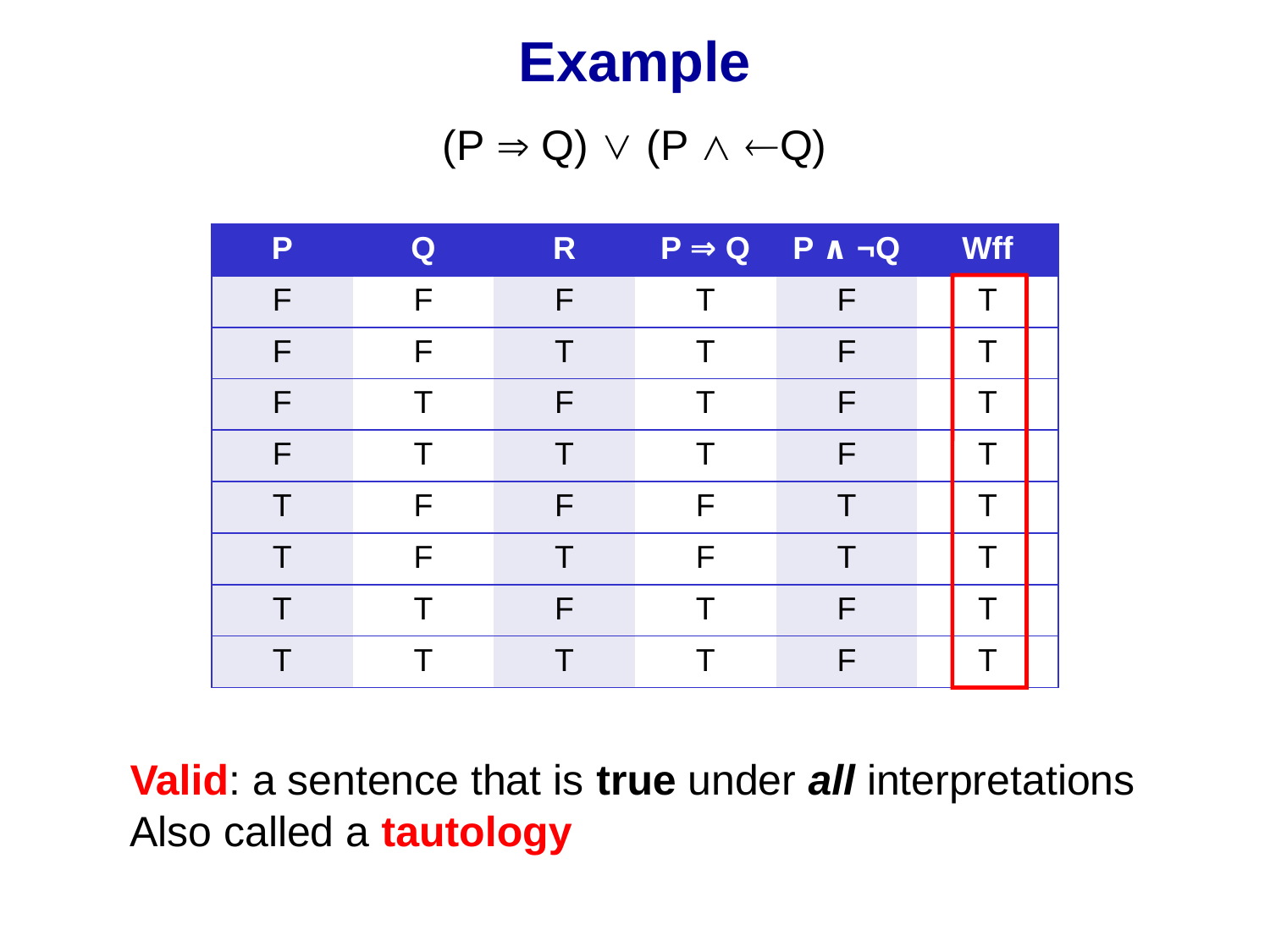

Example

(P ⇒ Q) ∨ (P ∧ ←Q)
| P | Q | R | P ⇒ Q | P ∧ ¬Q | Wff |
| --- | --- | --- | --- | --- | --- |
| F | F | F | T | F | T |
| F | F | T | T | F | T |
| F | T | F | T | F | T |
| F | T | T | T | F | T |
| T | F | F | F | T | T |
| T | F | T | F | T | T |
| T | T | F | T | F | T |
| T | T | T | T | F | T |

Valid: a sentence that is true under all interpretations
Also called a tautology